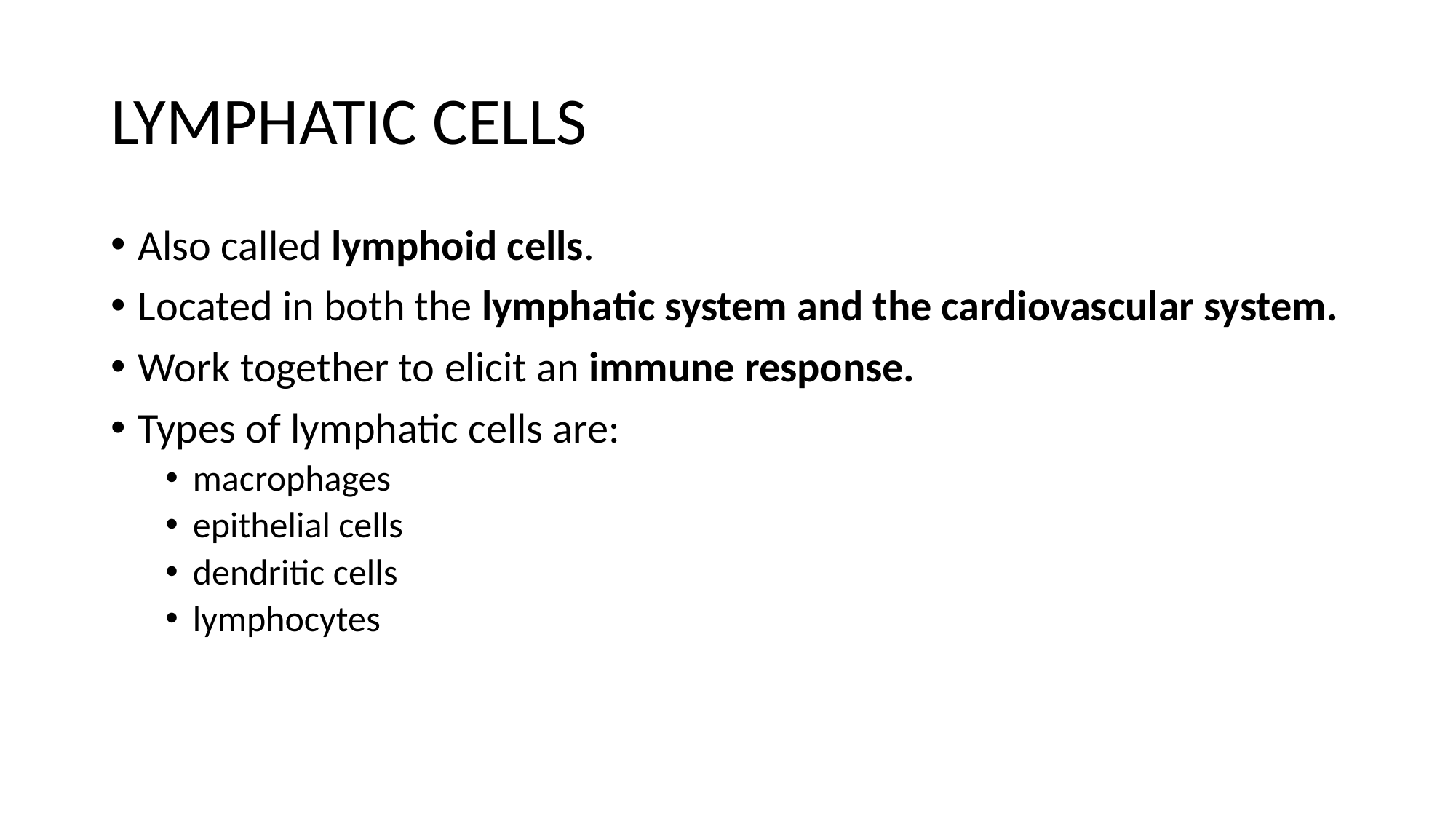

# LYMPHATIC CELLS
Also called lymphoid cells.
Located in both the lymphatic system and the cardiovascular system.
Work together to elicit an immune response.
Types of lymphatic cells are:
macrophages
epithelial cells
dendritic cells
lymphocytes